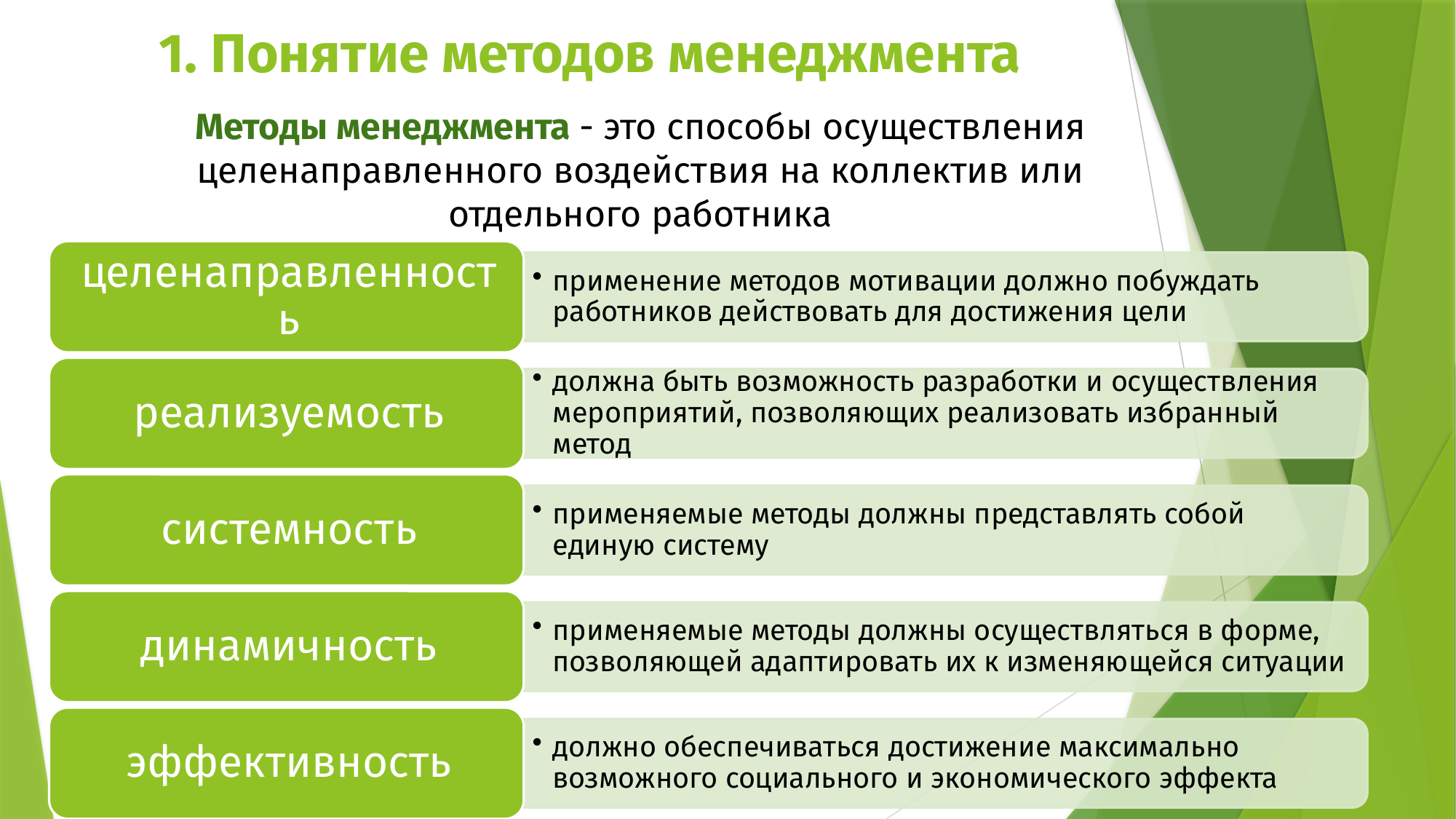

# 1. Понятие методов менеджмента
Методы менеджмента - это способы осуществления целенаправленного воздействия на коллектив или отдельного работника
применение методов мотивации должно побуждать работников действовать для достижения цели
целенаправленность
должна быть возможность разработки и осуществления мероприятий, позволяющих реализовать избранный метод
реализуемость
применяемые методы должны представлять собой единую систему
системность
применяемые методы должны осуществляться в форме, позволяющей адаптировать их к изменяющейся ситуации
динамичность
должно обеспечиваться достижение максимально возможного социального и экономического эффекта
эффективность